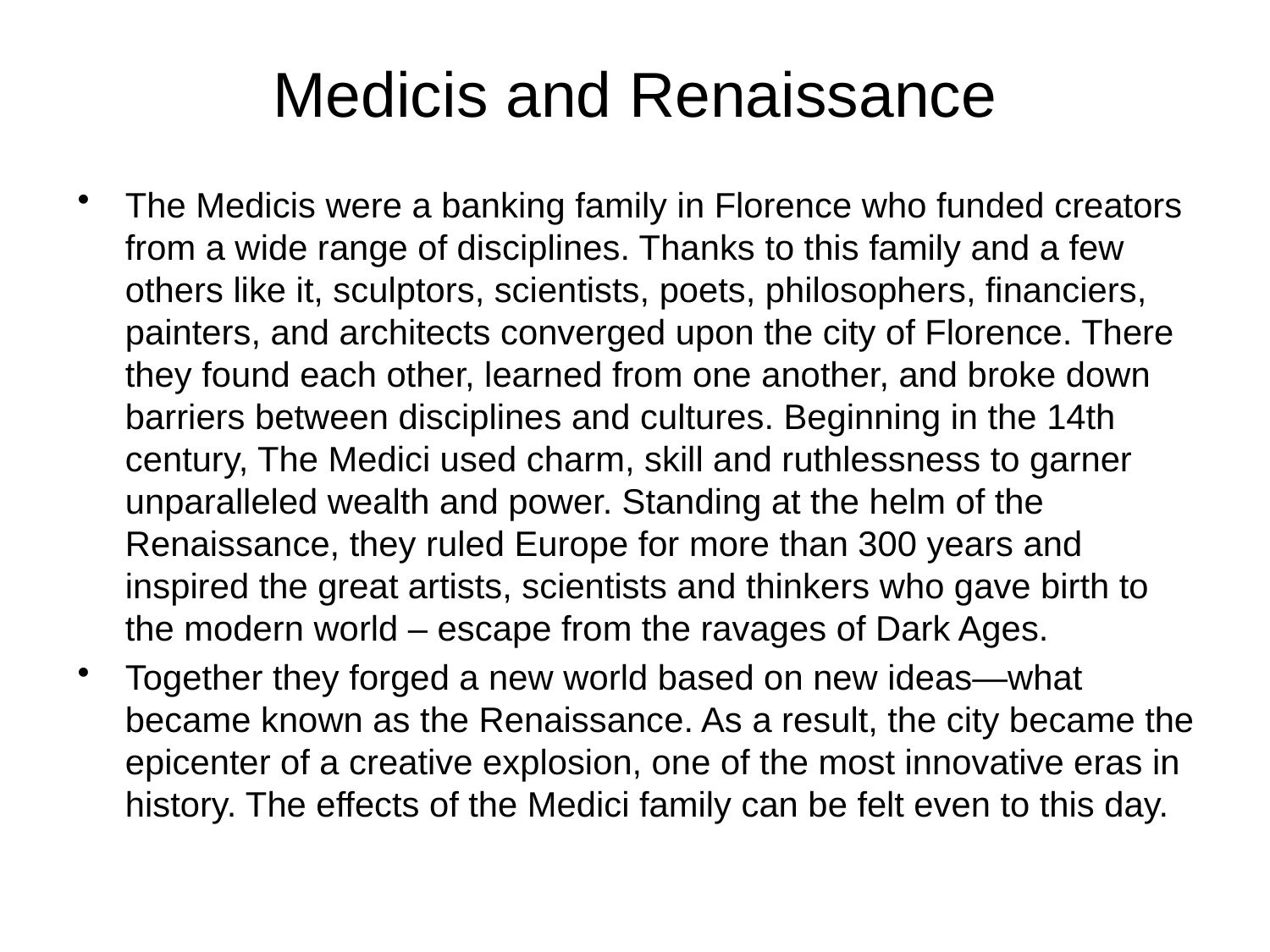

# Medicis and Renaissance
The Medicis were a banking family in Florence who funded creators from a wide range of disciplines. Thanks to this family and a few others like it, sculptors, scientists, poets, philosophers, financiers, painters, and architects converged upon the city of Florence. There they found each other, learned from one another, and broke down barriers between disciplines and cultures. Beginning in the 14th century, The Medici used charm, skill and ruthlessness to garner unparalleled wealth and power. Standing at the helm of the Renaissance, they ruled Europe for more than 300 years and inspired the great artists, scientists and thinkers who gave birth to the modern world – escape from the ravages of Dark Ages.
Together they forged a new world based on new ideas—what became known as the Renaissance. As a result, the city became the epicenter of a creative explosion, one of the most innovative eras in history. The effects of the Medici family can be felt even to this day.